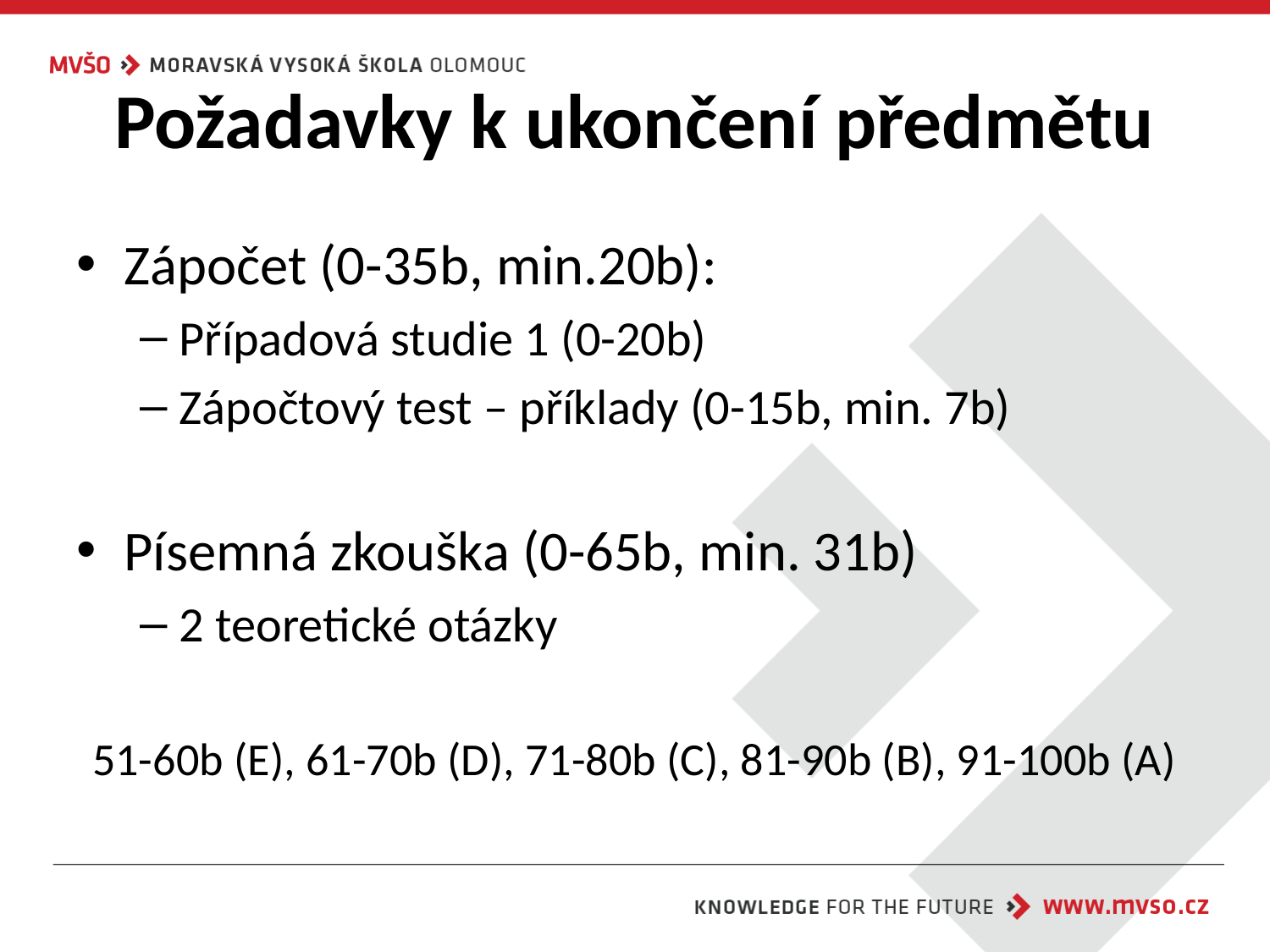

# Požadavky k ukončení předmětu
Zápočet (0-35b, min.20b):
Případová studie 1 (0-20b)
Zápočtový test – příklady (0-15b, min. 7b)

Písemná zkouška (0-65b, min. 31b)
2 teoretické otázky

51-60b (E), 61-70b (D), 71-80b (C), 81-90b (B), 91-100b (A)